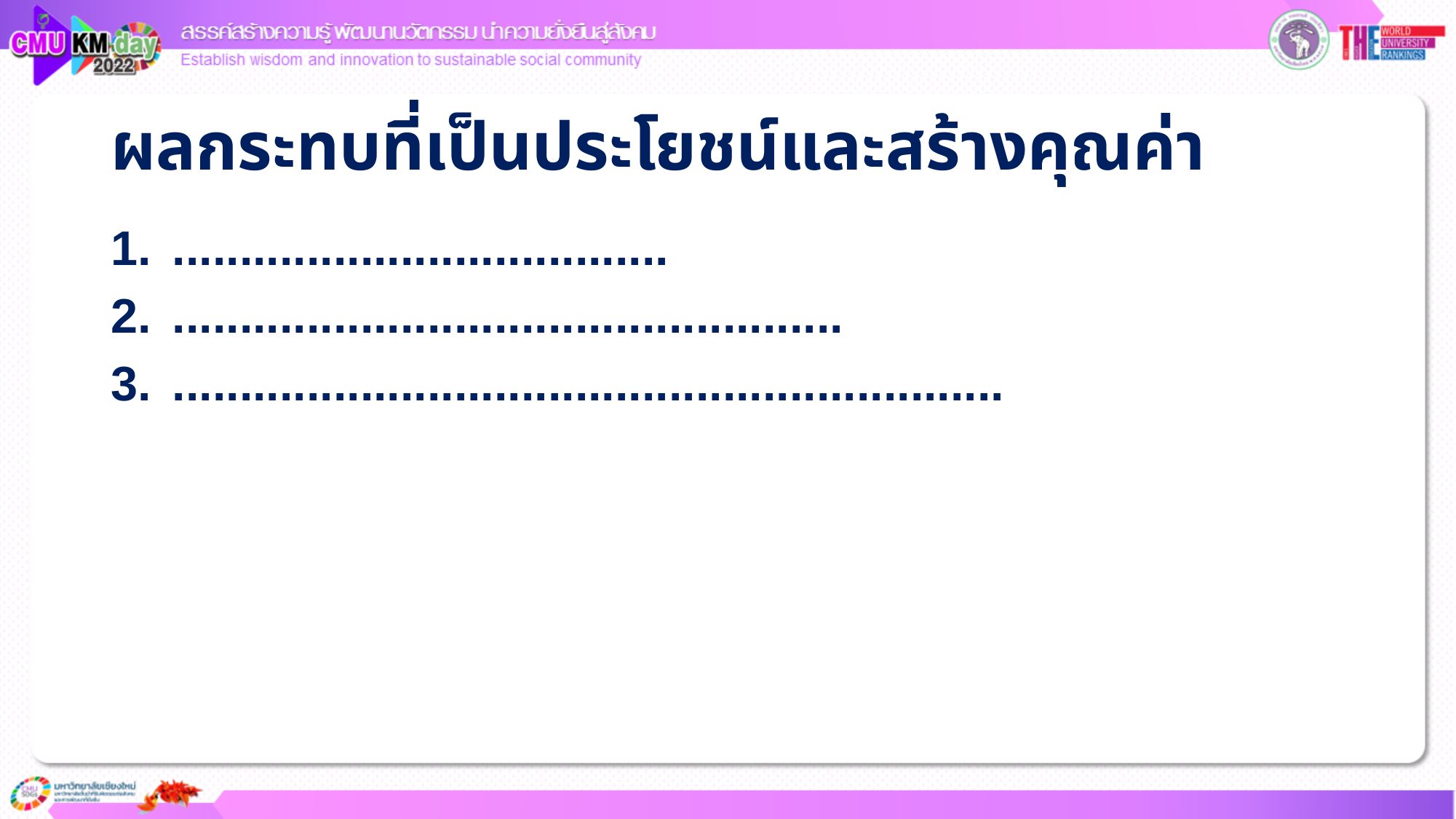

# ผลกระทบที่เป็นประโยชน์และสร้างคุณค่า
.....................................
..................................................
..............................................................